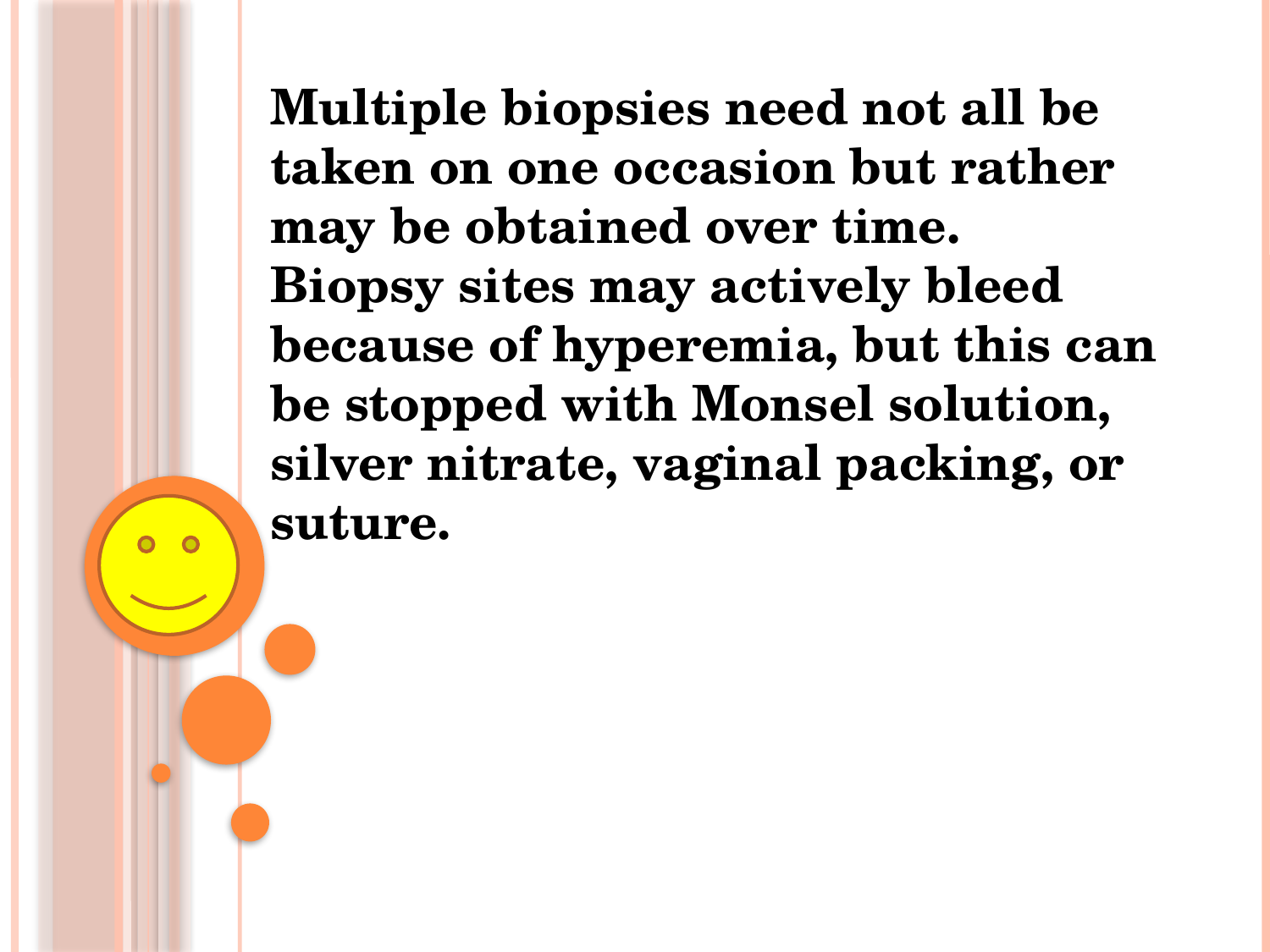

Multiple biopsies need not all be taken on one occasion but rather may be obtained over time.
Biopsy sites may actively bleed because of hyperemia, but this can be stopped with Monsel solution, silver nitrate, vaginal packing, or suture.